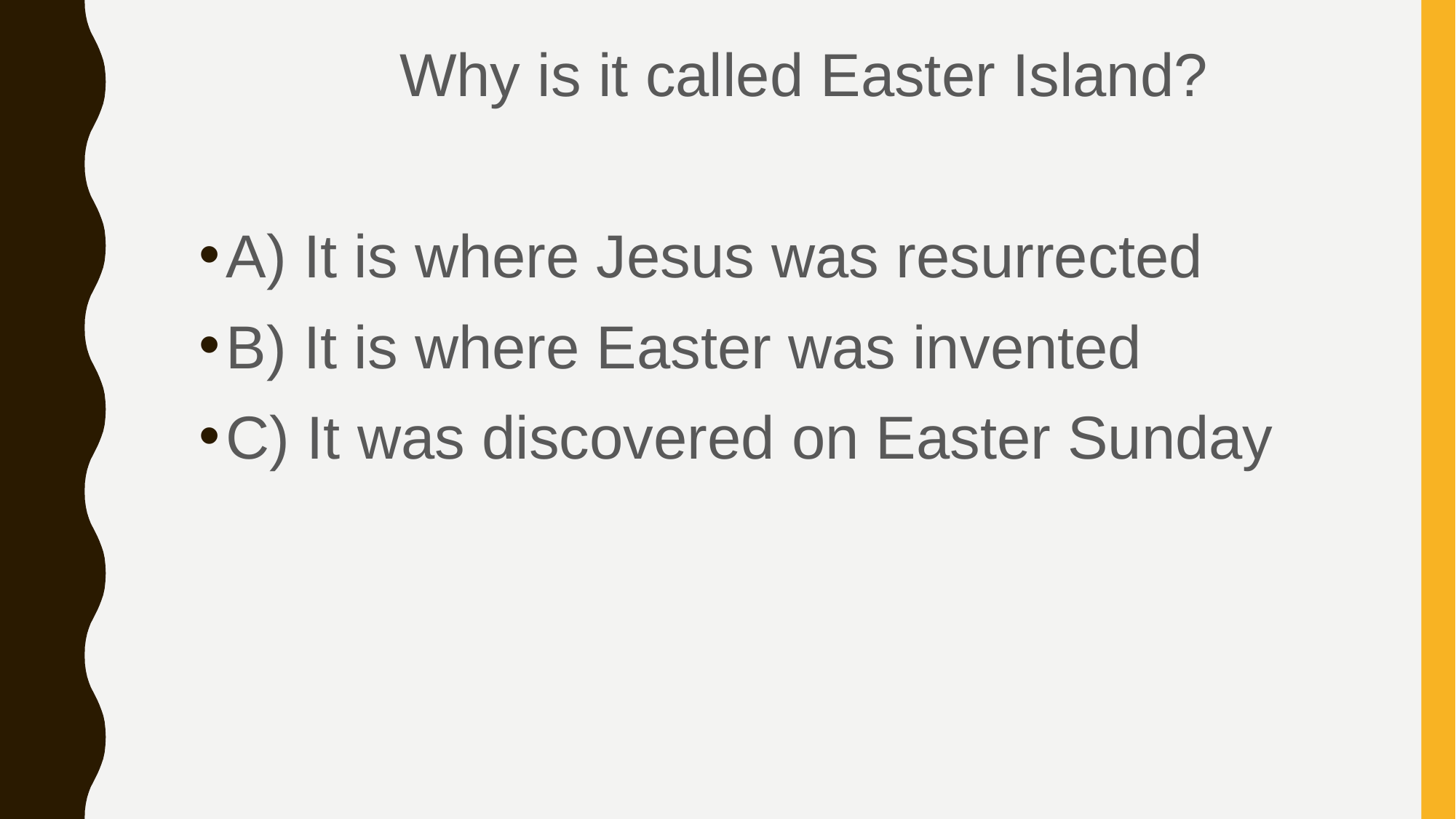

Why is it called Easter Island?

A) It is where Jesus was resurrected
B) It is where Easter was invented
C) It was discovered on Easter Sunday